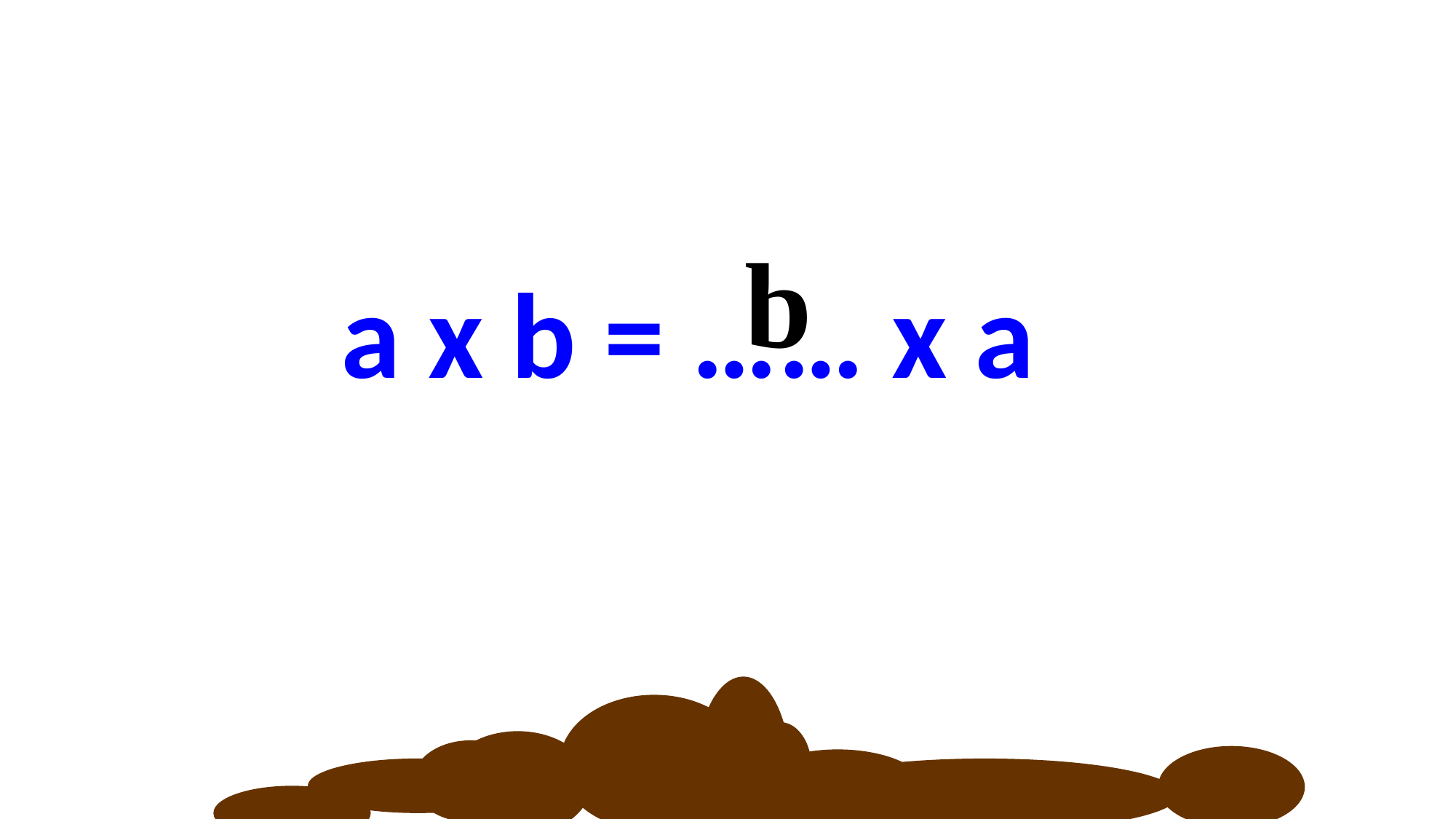

b
 a x b = …… x a